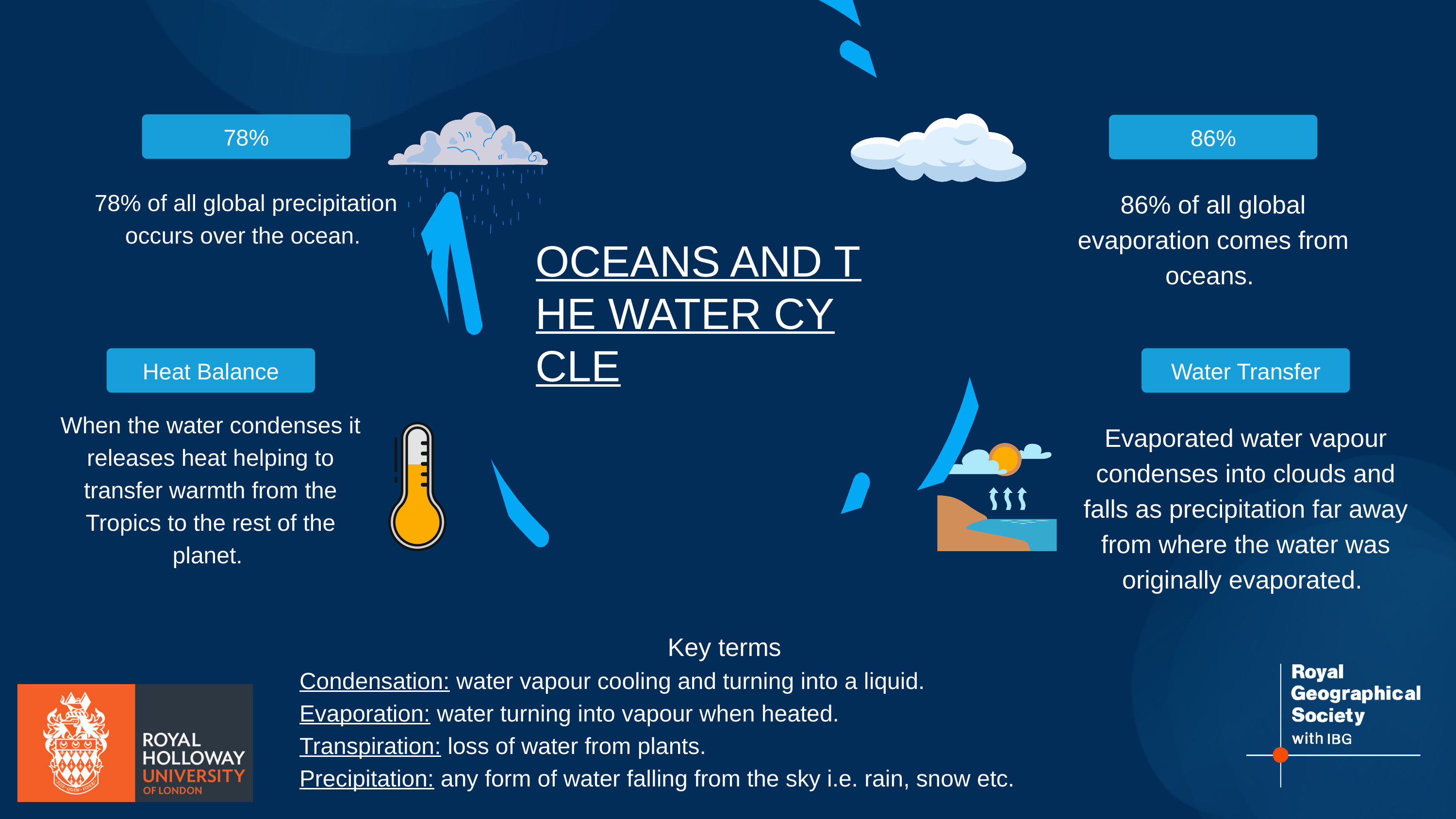

78%

86%
78% of all global precipitation occurs over the ocean.
86% of all global evaporation comes from oceans.
OCEANS AND THE WATER CYCLE

Heat Balance

Water Transfer
When the water condenses it releases heat helping to transfer warmth from the Tropics to the rest of the planet.
Evaporated water vapour condenses into clouds and falls as precipitation far away from where the water was originally evaporated.

Key terms
Condensation: water vapour cooling and turning into a liquid.
Evaporation: water turning into vapour when heated.
Transpiration: loss of water from plants.
Precipitation: any form of water falling from the sky i.e. rain, snow etc.